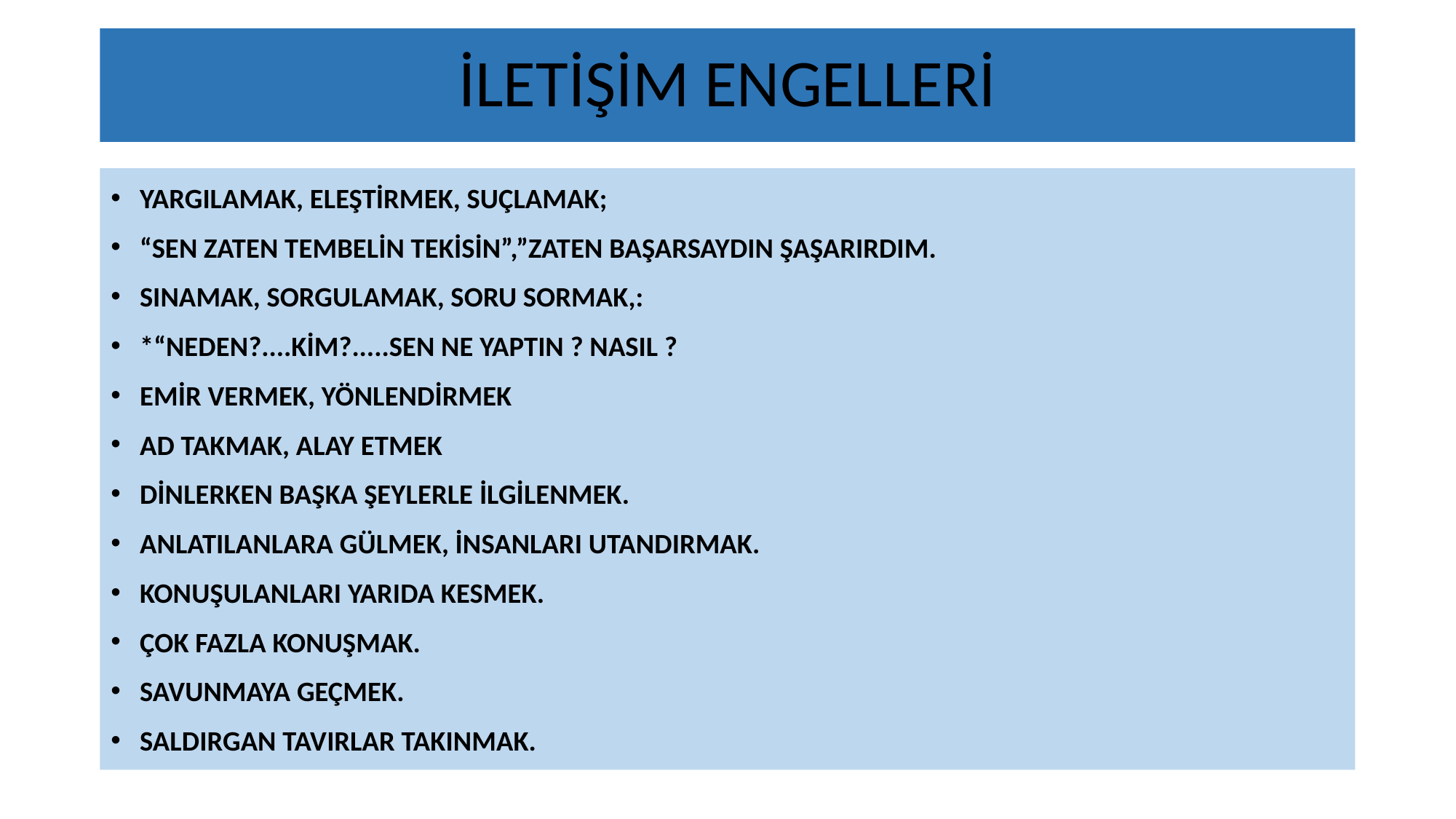

# İLETİŞİM ENGELLERİ
YARGILAMAK, ELEŞTİRMEK, SUÇLAMAK;
“SEN ZATEN TEMBELİN TEKİSİN”,”ZATEN BAŞARSAYDIN ŞAŞARIRDIM.
SINAMAK, SORGULAMAK, SORU SORMAK,:
*“NEDEN?....KİM?.....SEN NE YAPTIN ? NASIL ?
EMİR VERMEK, YÖNLENDİRMEK
AD TAKMAK, ALAY ETMEK
DİNLERKEN BAŞKA ŞEYLERLE İLGİLENMEK.
ANLATILANLARA GÜLMEK, İNSANLARI UTANDIRMAK.
KONUŞULANLARI YARIDA KESMEK.
ÇOK FAZLA KONUŞMAK.
SAVUNMAYA GEÇMEK.
SALDIRGAN TAVIRLAR TAKINMAK.